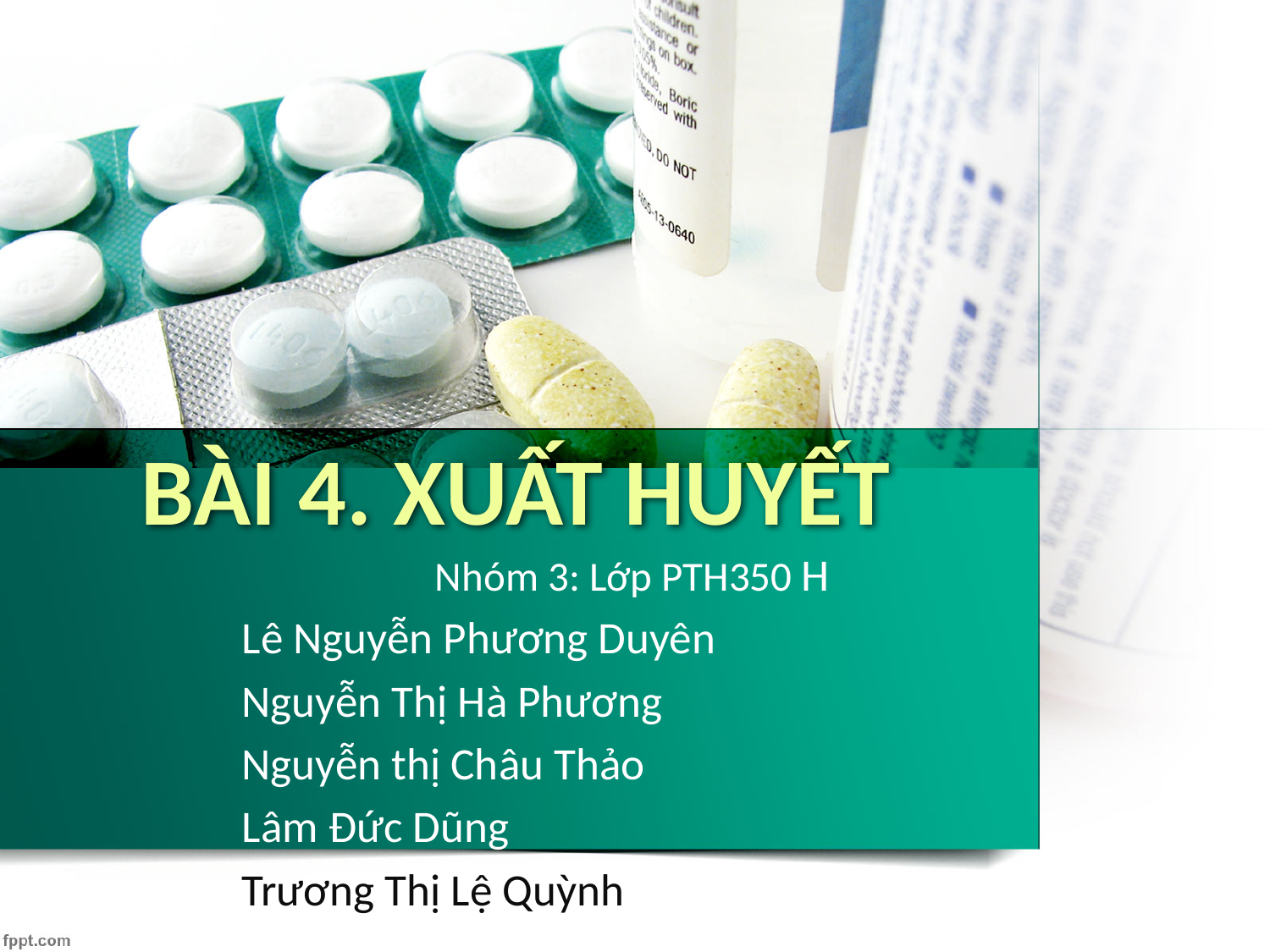

# BÀI 4. XUẤT HUYẾT
		  Nhóm 3: Lớp PTH350 H
			Lê Nguyễn Phương Duyên
			Nguyễn Thị Hà Phương
			Nguyễn thị Châu Thảo
			Lâm Đức Dũng
			Trương Thị Lệ Quỳnh